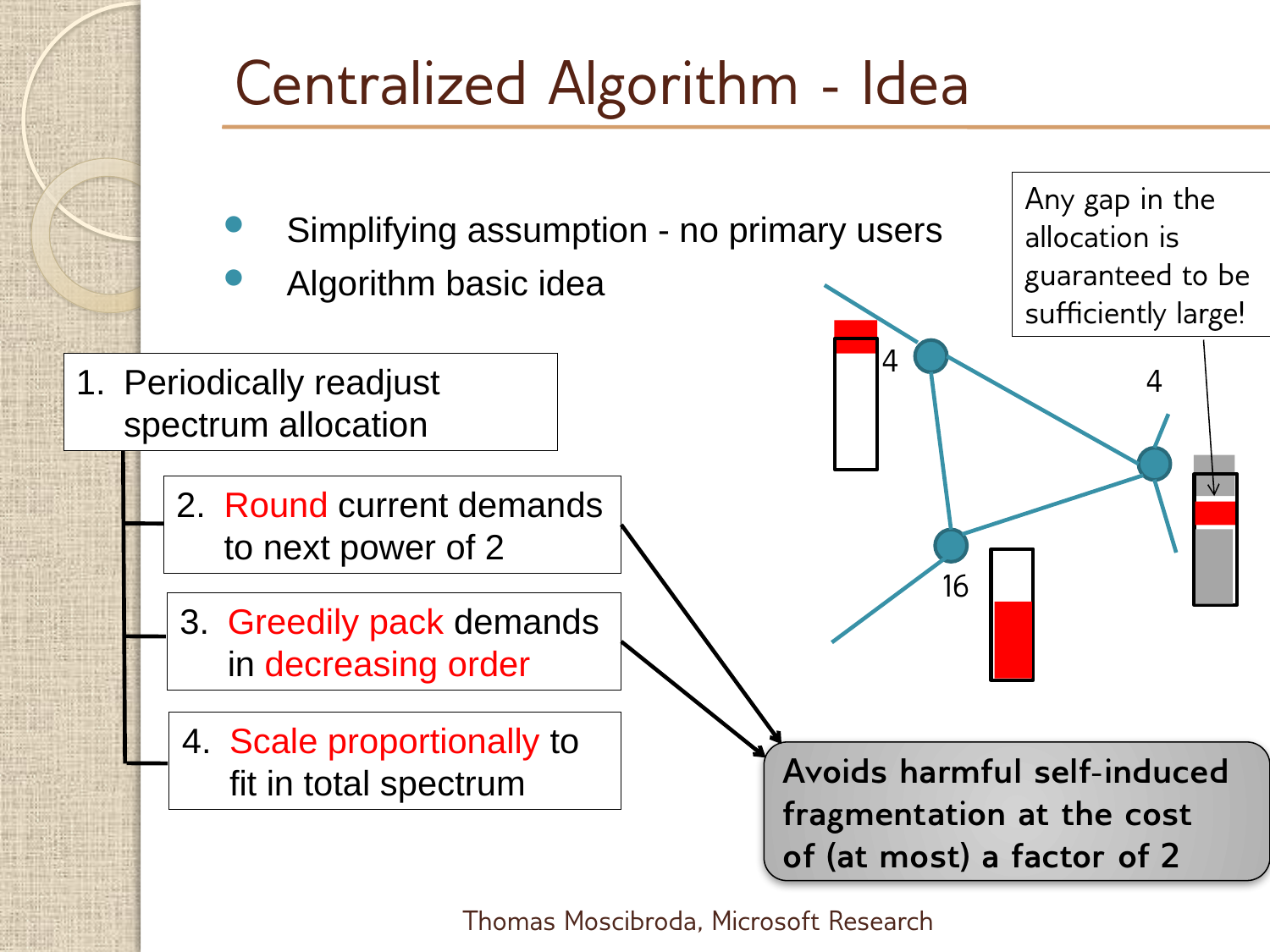

# Centralized Algorithm - Idea
Any gap in the
allocation is
guaranteed to be
sufficiently large!
Simplifying assumption - no primary users
Algorithm basic idea

4

1. 	Periodically readjust
	spectrum allocation
2. 	Round current demands
	to next power of 2
3.	Greedily pack demands
	in decreasing order
4.	Scale proportionally to
fit in total spectrum
4

Avoids harmful self-induced
fragmentation at the cost
of (at most) a factor of 2

16